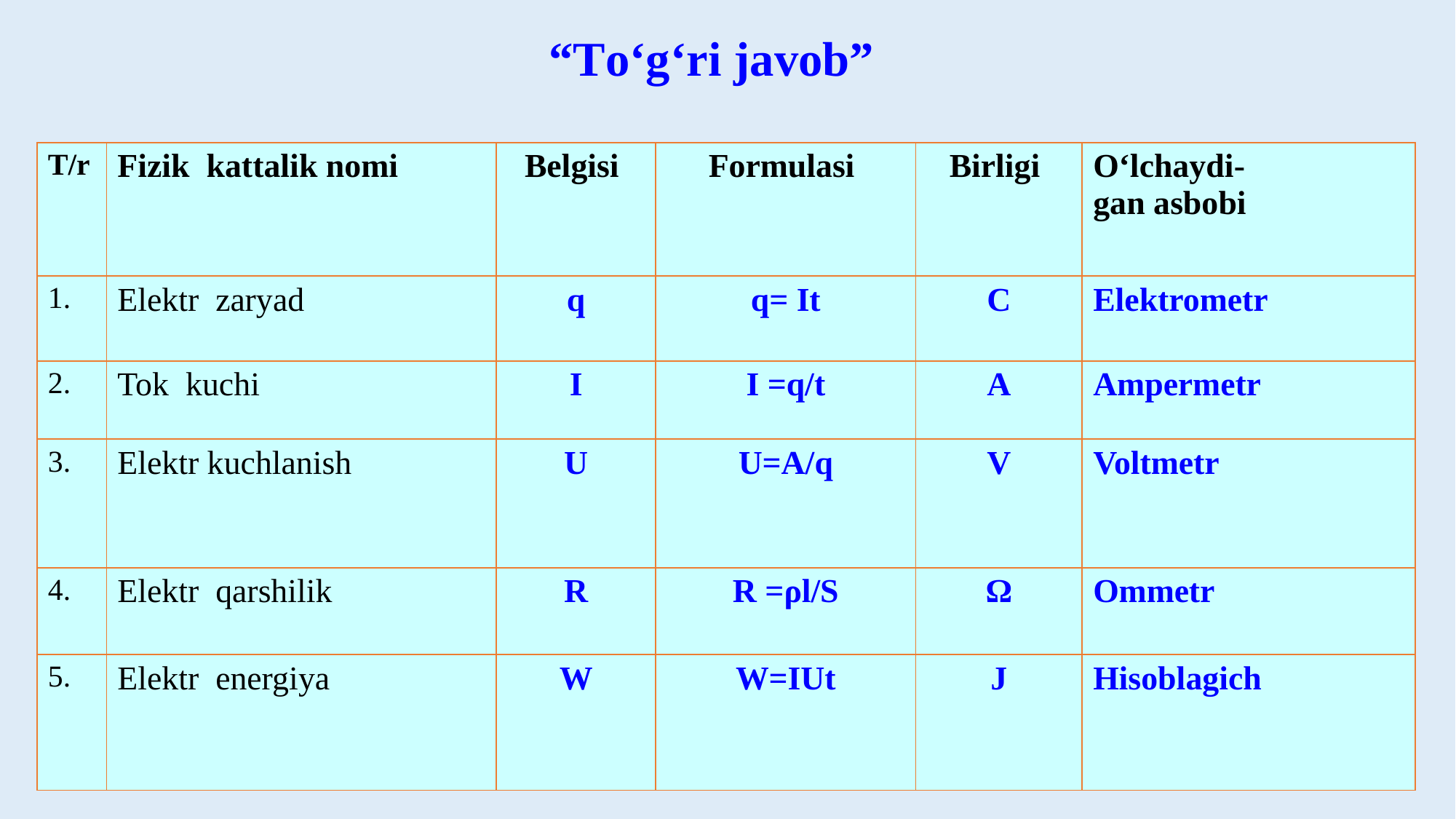

“Тo‘g‘ri javob”
| T/r | Fizik kattalik nomi | Belgisi | Formulasi | Birligi | O‘lchaydi- gan asbobi |
| --- | --- | --- | --- | --- | --- |
| 1. | Elektr zaryad | q | q= It | C | Elektrometr |
| 2. | Tok kuchi | I | I =q/t | A | Ampermetr |
| 3. | Elektr kuchlanish | U | U=A/q | V | Voltmetr |
| 4. | Elektr qarshilik | R | R =ρl/S | Ω | Ommetr |
| 5. | Elektr energiya | W | W=IUt | J | Hisoblagich |